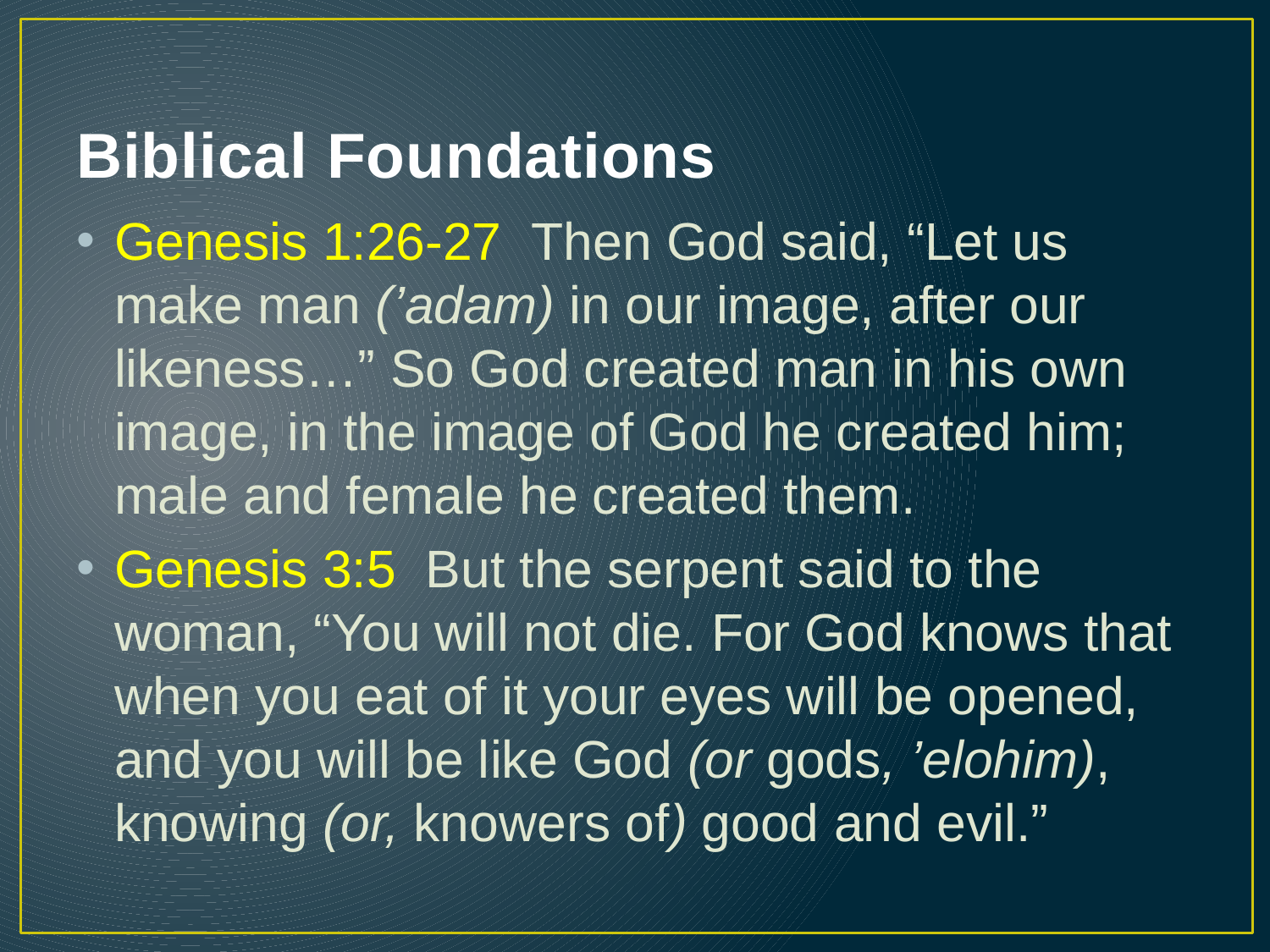

# Biblical Foundations
Genesis 1:26-27  Then God said, “Let us make man (’adam) in our image, after our likeness…” So God created man in his own image, in the image of God he created him; male and female he created them.
Genesis 3:5  But the serpent said to the woman, “You will not die. For God knows that when you eat of it your eyes will be opened, and you will be like God (or gods, ’elohim), knowing (or, knowers of) good and evil.”